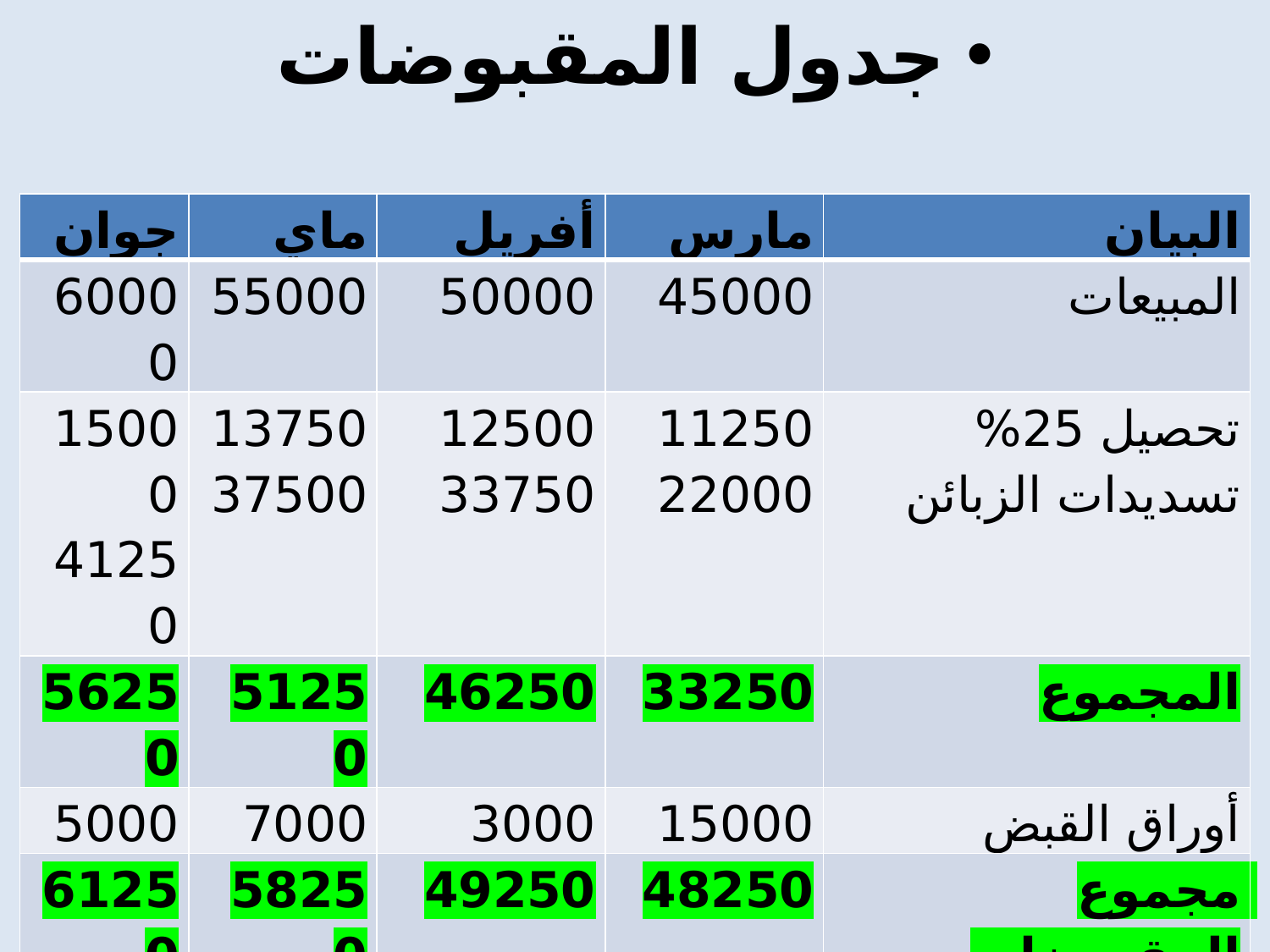

جدول المقبوضات

| جوان | ماي | أفريل | مارس | البيان |
| --- | --- | --- | --- | --- |
| 60000 | 55000 | 50000 | 45000 | المبيعات |
| 15000 41250 | 13750 37500 | 12500 33750 | 11250 22000 | تحصيل 25% تسديدات الزبائن |
| 56250 | 51250 | 46250 | 33250 | المجموع |
| 5000 | 7000 | 3000 | 15000 | أوراق القبض |
| 61250 | 58250 | 49250 | 48250 | مجموع المقبوضات |